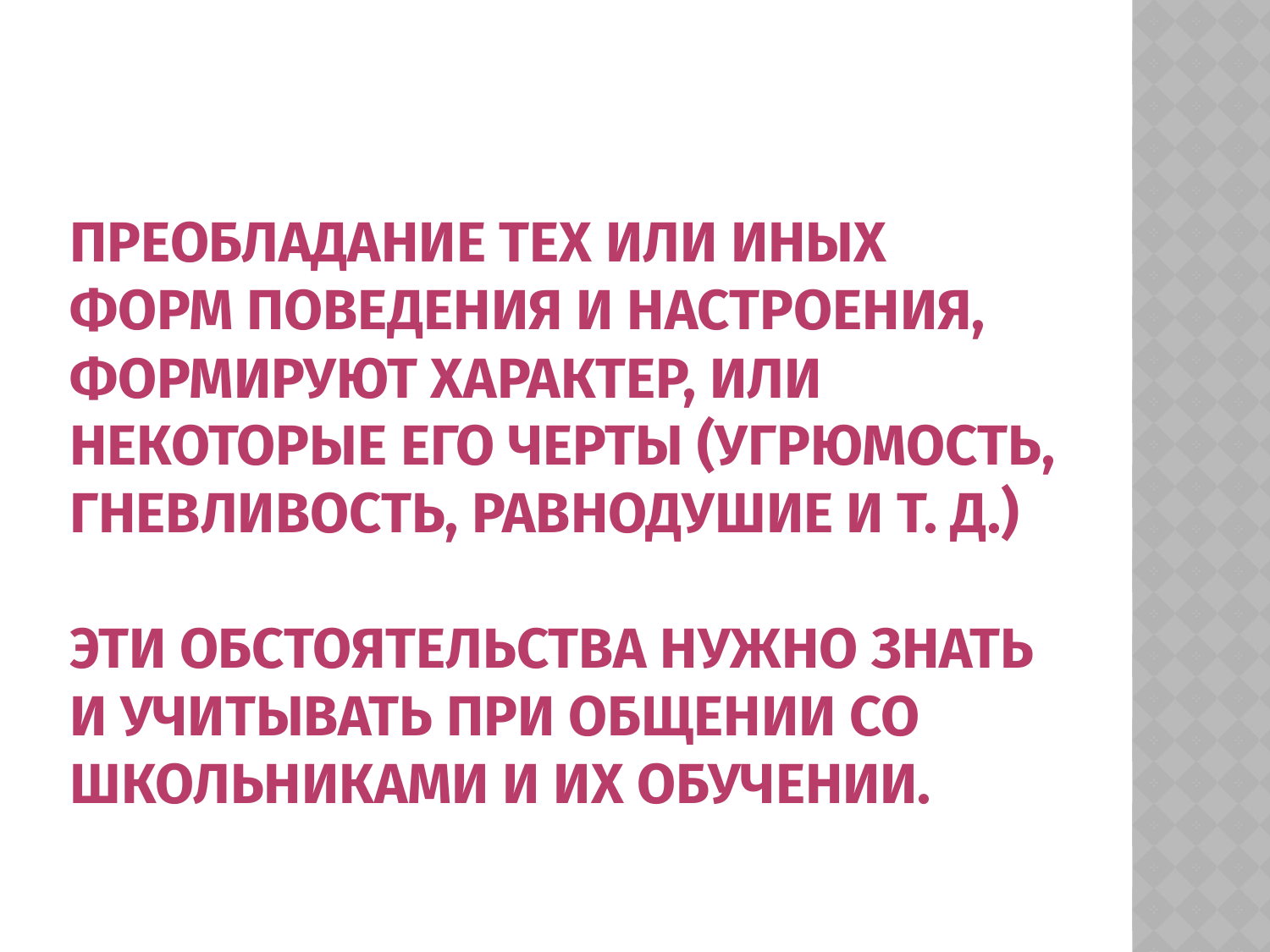

# преобладание тех или иных форм поведения и настроения, формируют характер, или некоторые его черты (угрюмость, гневливость, равнодушие и т. д.) Эти обстоятельства нужно знать и учитывать при общении со школьниками и их обучении.